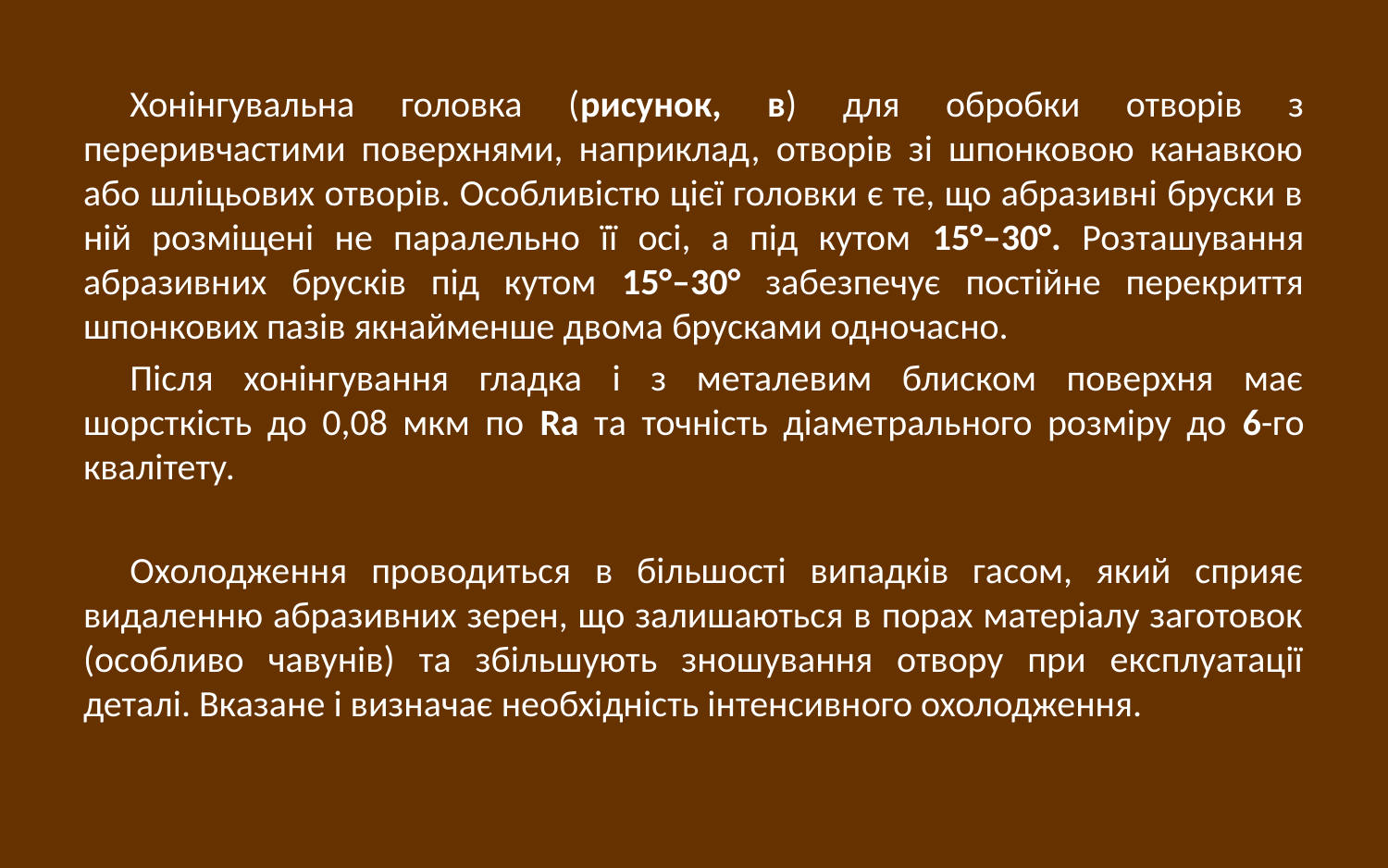

Хонінгувальна головка (рисунок, в) для обробки отворів з переривчастими поверхнями, наприклад, отворів зі шпонковою канавкою або шліцьових отворів. Особливістю цієї головки є те, що абразивні бруски в ній розміщені не паралельно її осі, а під кутом 15°–30°. Розташування абразивних брусків під кутом 15°–30° забезпечує постійне перекриття шпонкових пазів якнайменше двома брусками одночасно.
Після хонінгування гладка і з металевим блиском поверхня має шорсткість до 0,08 мкм по Ra та точність діаметрального розміру до 6-го квалітету.

Охолодження проводиться в більшості випадків гасом, який сприяє видаленню абразивних зерен, що залишаються в порах матеріалу заготовок (особливо чавунів) та збільшують зношування отвору при експлуатації деталі. Вказане і визначає необхідність інтенсивного охолодження.